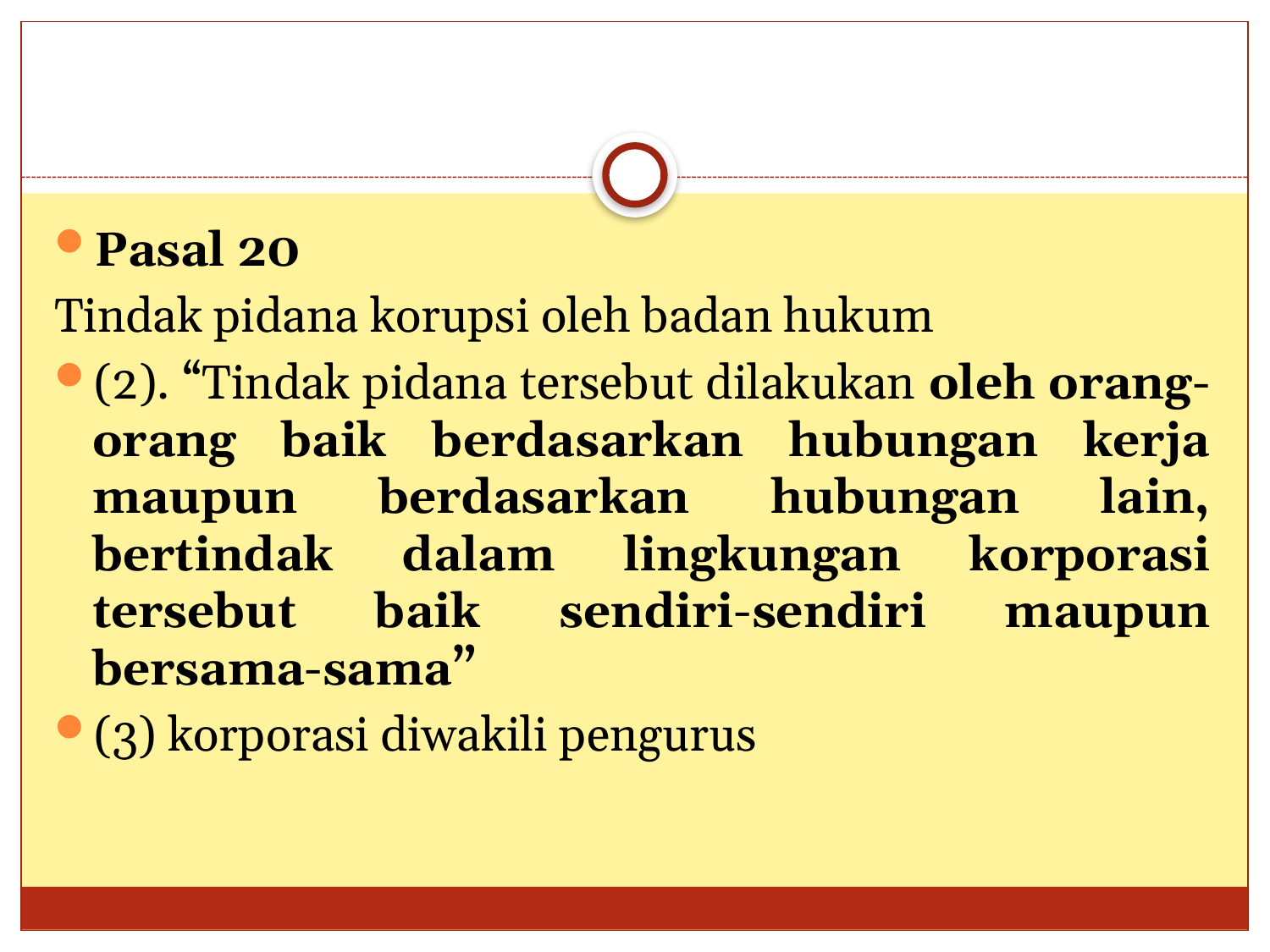

Pasal 20
Tindak pidana korupsi oleh badan hukum
(2). “Tindak pidana tersebut dilakukan oleh orang-orang baik berdasarkan hubungan kerja maupun berdasarkan hubungan lain, bertindak dalam lingkungan korporasi tersebut baik sendiri-sendiri maupun bersama-sama”
(3) korporasi diwakili pengurus